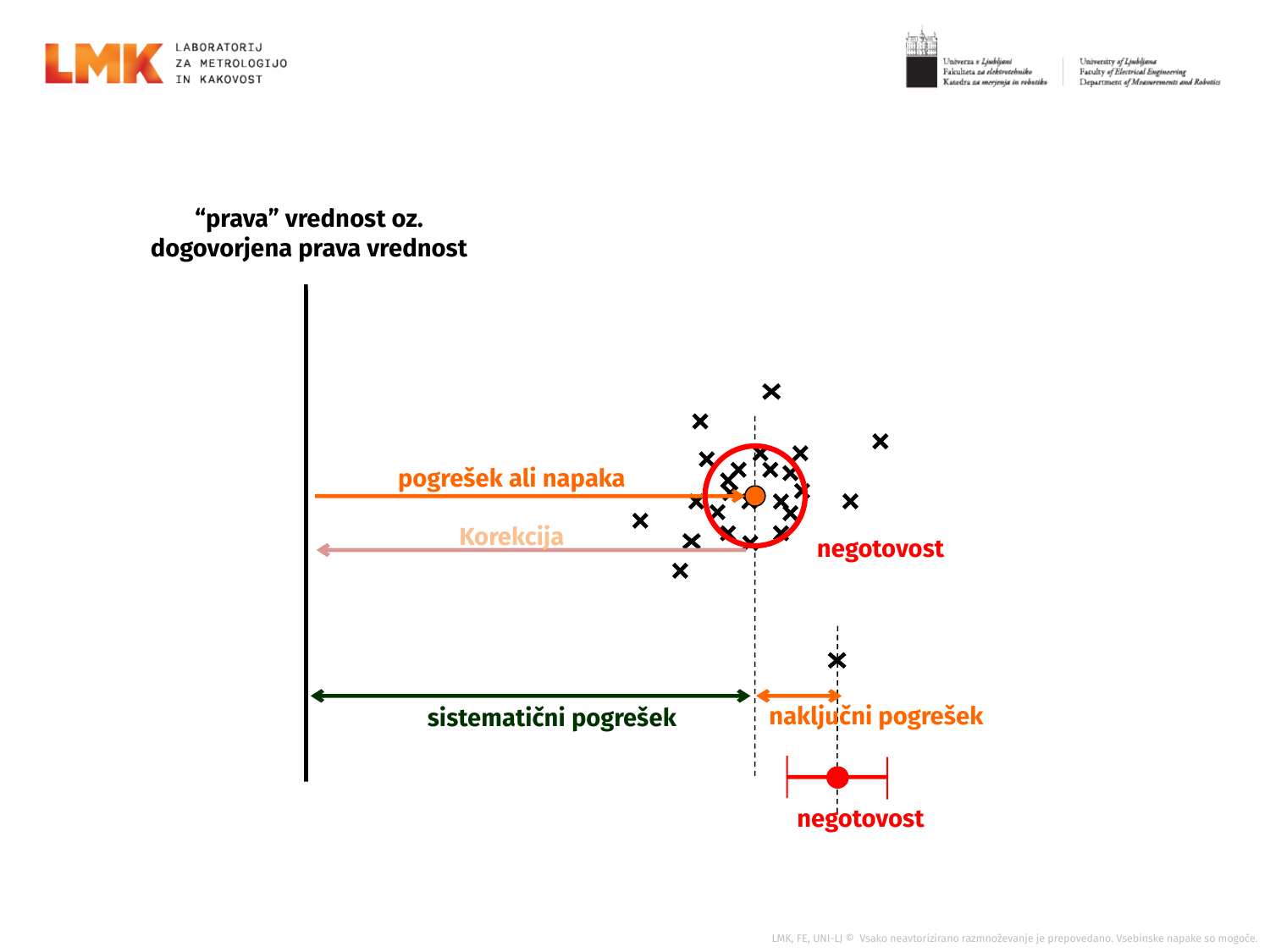

“prava” vrednost oz.
dogovorjena prava vrednost

pogrešek ali napaka

Korekcija

negotovost

naključni pogrešek

sistematični pogrešek

negotovost